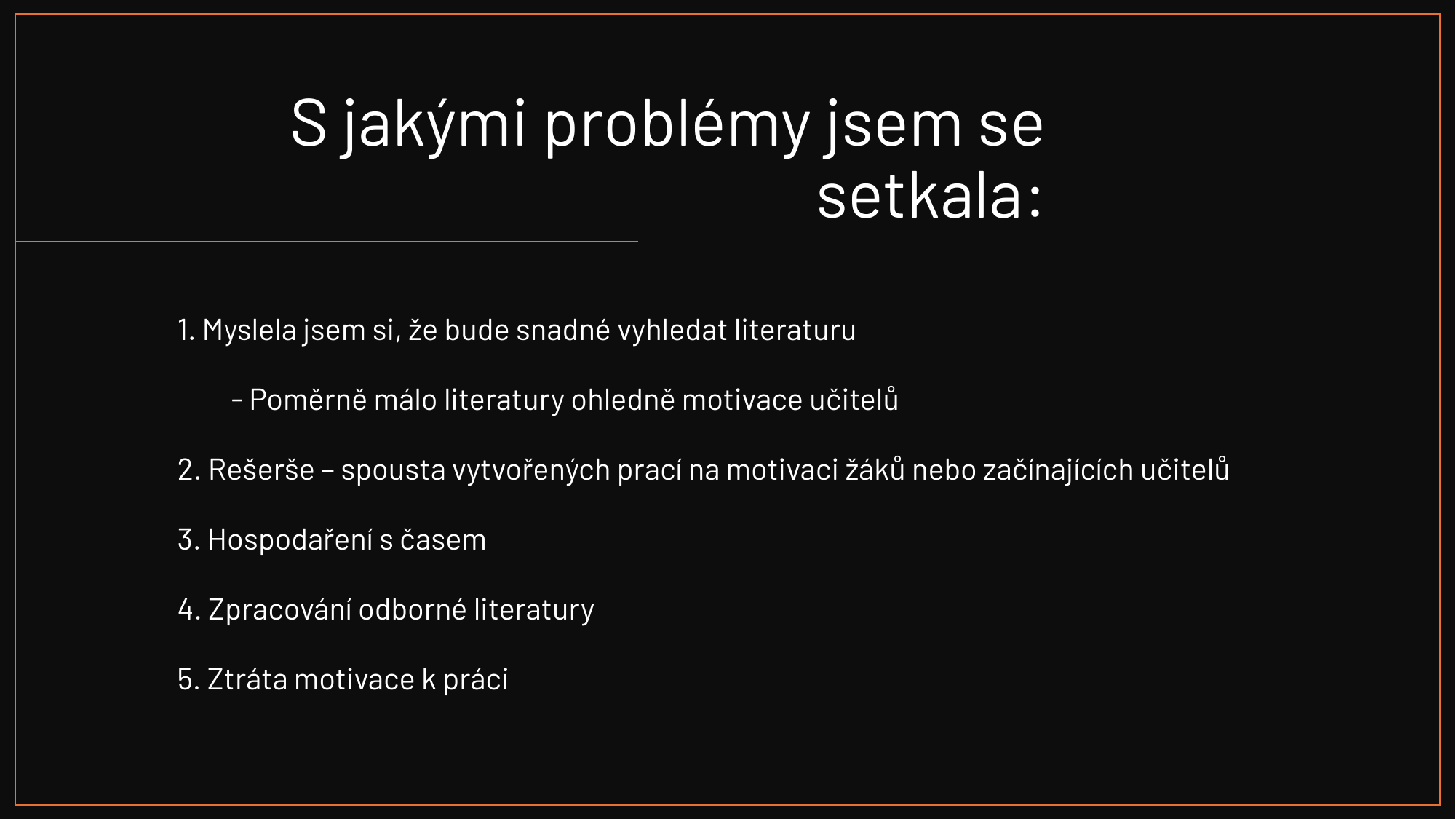

# S jakými problémy jsem se setkala:
1. Myslela jsem si, že bude snadné vyhledat literaturu
         - Poměrně málo literatury ohledně motivace učitelů
2. Rešerše – spousta vytvořených prací na motivaci žáků nebo začínajících učitelů
3. Hospodaření s časem
4. Zpracování odborné literatury
5. Ztráta motivace k práci